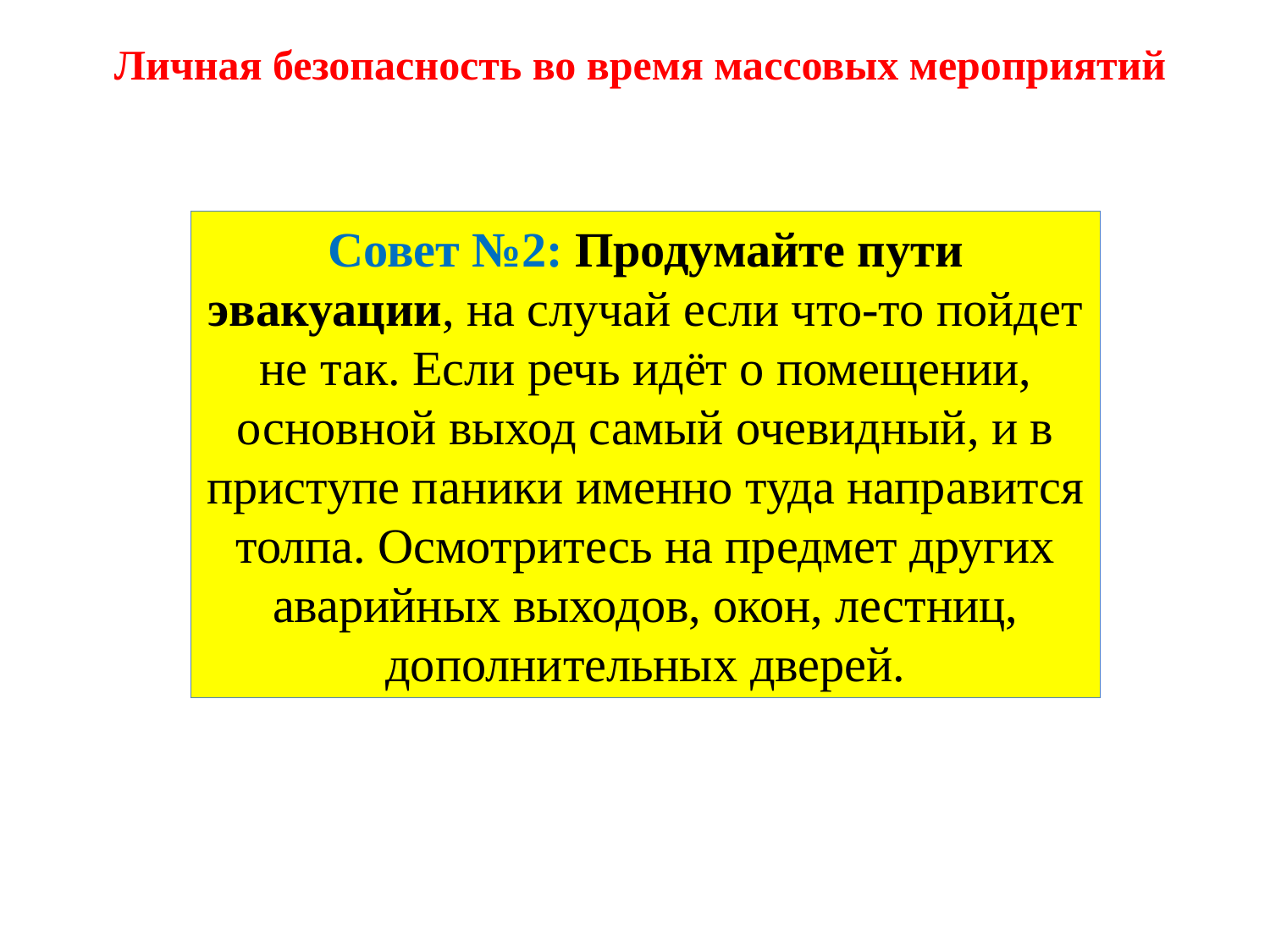

Личная безопасность во время массовых мероприятий
Совет №2: Продумайте пути эвакуации, на случай если что-то пойдет не так. Если речь идёт о помещении, основной выход самый очевидный, и в приступе паники именно туда направится толпа. Осмотритесь на предмет других аварийных выходов, окон, лестниц, дополнительных дверей.